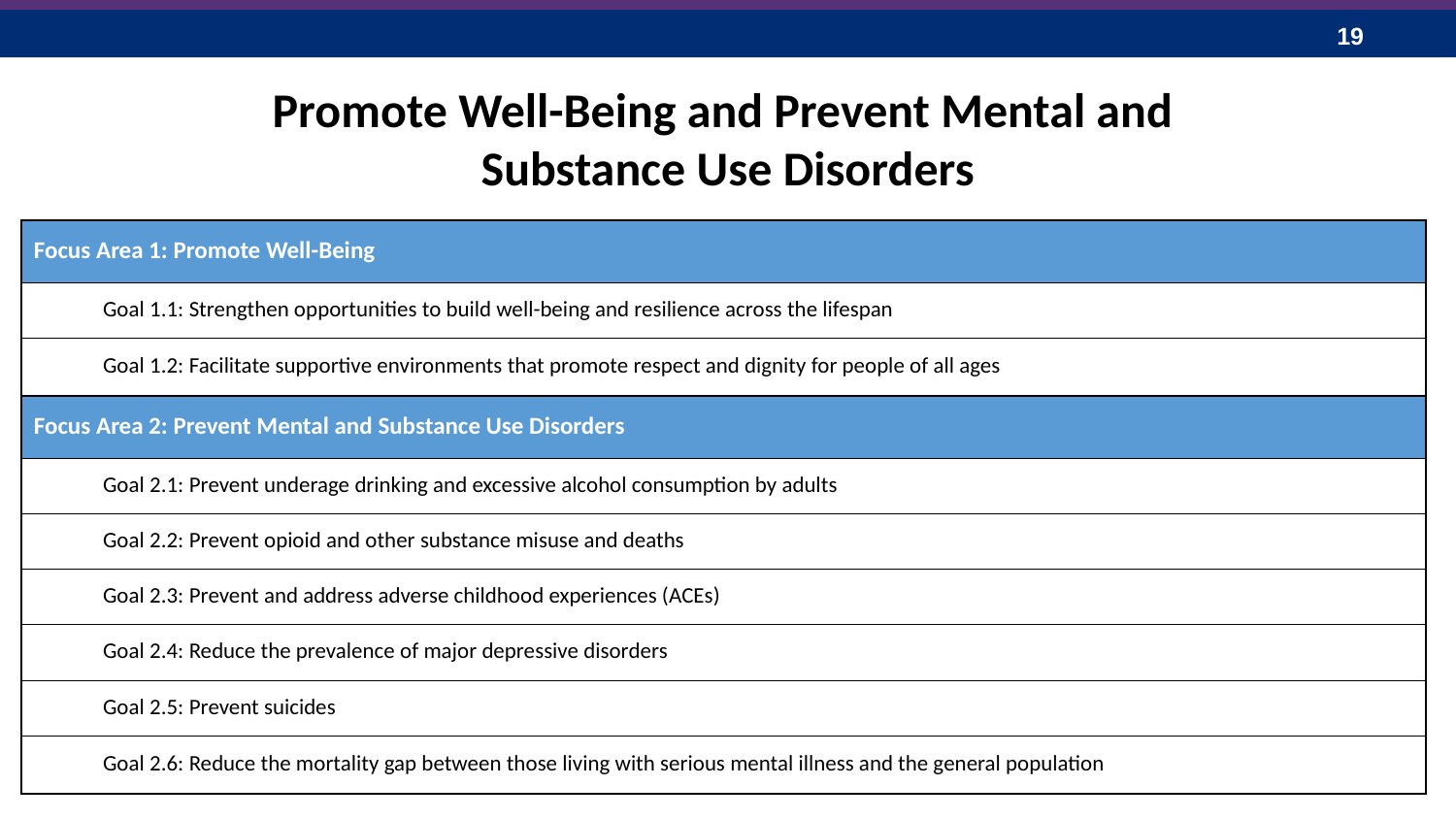

Promote Well-Being and Prevent Mental and
Substance Use Disorders
| Focus Area 1: Promote Well-Being |
| --- |
| Goal 1.1: Strengthen opportunities to build well-being and resilience across the lifespan |
| Goal 1.2: Facilitate supportive environments that promote respect and dignity for people of all ages |
| Focus Area 2: Prevent Mental and Substance Use Disorders |
| Goal 2.1: Prevent underage drinking and excessive alcohol consumption by adults |
| Goal 2.2: Prevent opioid and other substance misuse and deaths |
| Goal 2.3: Prevent and address adverse childhood experiences (ACEs) |
| Goal 2.4: Reduce the prevalence of major depressive disorders |
| Goal 2.5: Prevent suicides |
| Goal 2.6: Reduce the mortality gap between those living with serious mental illness and the general population |